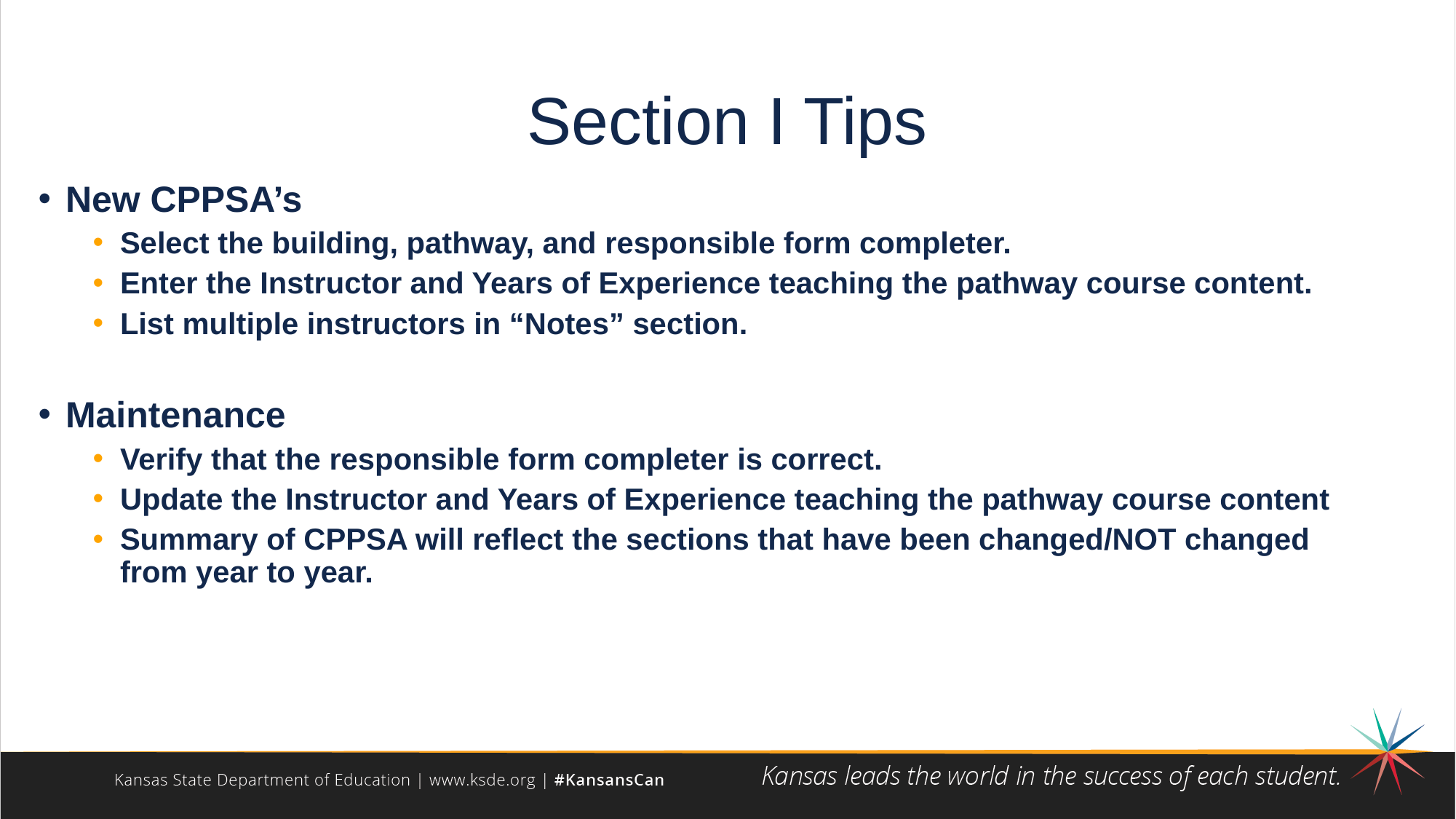

# Section I Tips
New CPPSA’s
Select the building, pathway, and responsible form completer.
Enter the Instructor and Years of Experience teaching the pathway course content.
List multiple instructors in “Notes” section.

Maintenance
Verify that the responsible form completer is correct.
Update the Instructor and Years of Experience teaching the pathway course content
Summary of CPPSA will reflect the sections that have been changed/NOT changed from year to year.